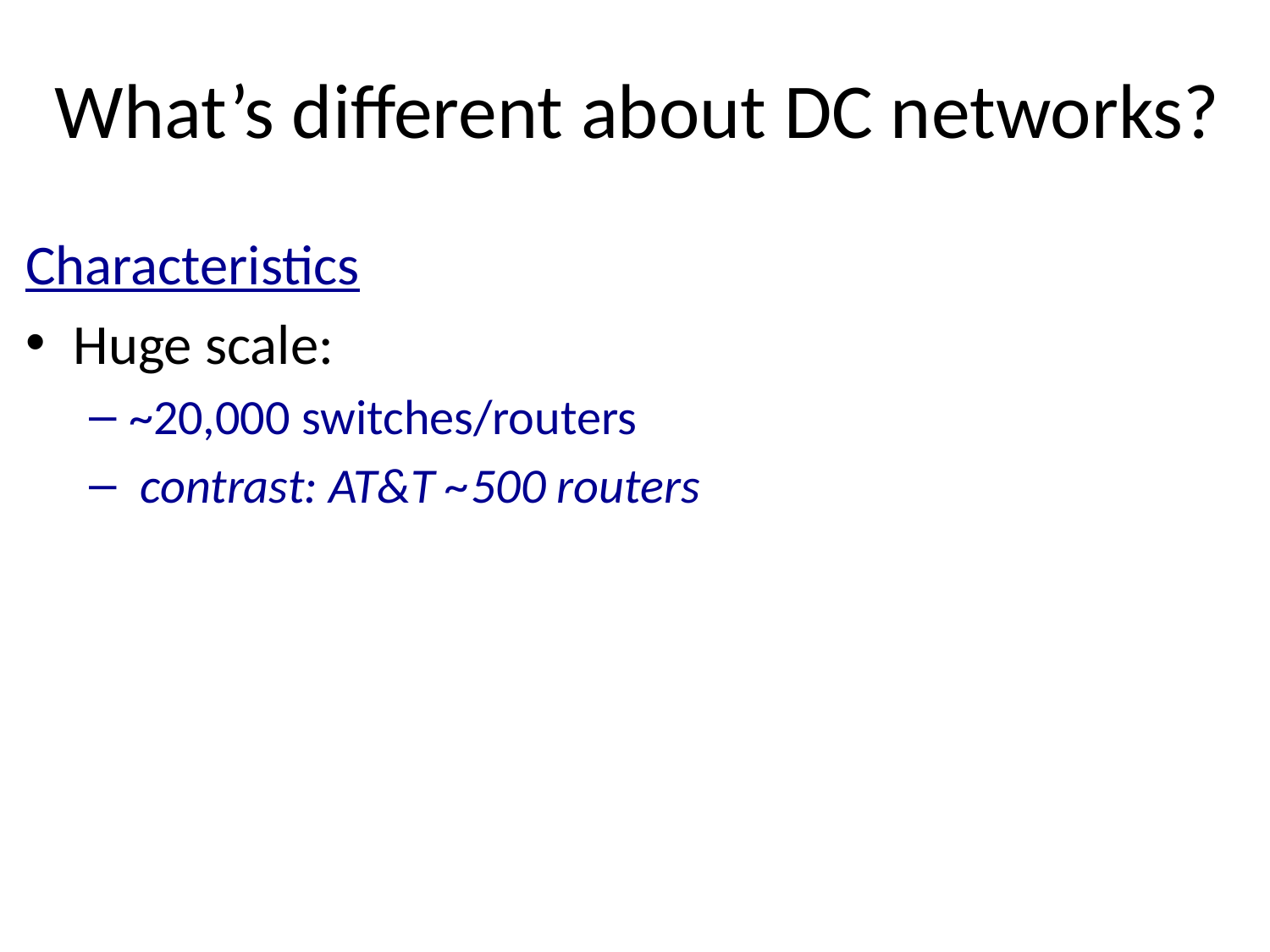

# What’s different about DC networks?
Characteristics
Huge scale:
~20,000 switches/routers
 contrast: AT&T ~500 routers